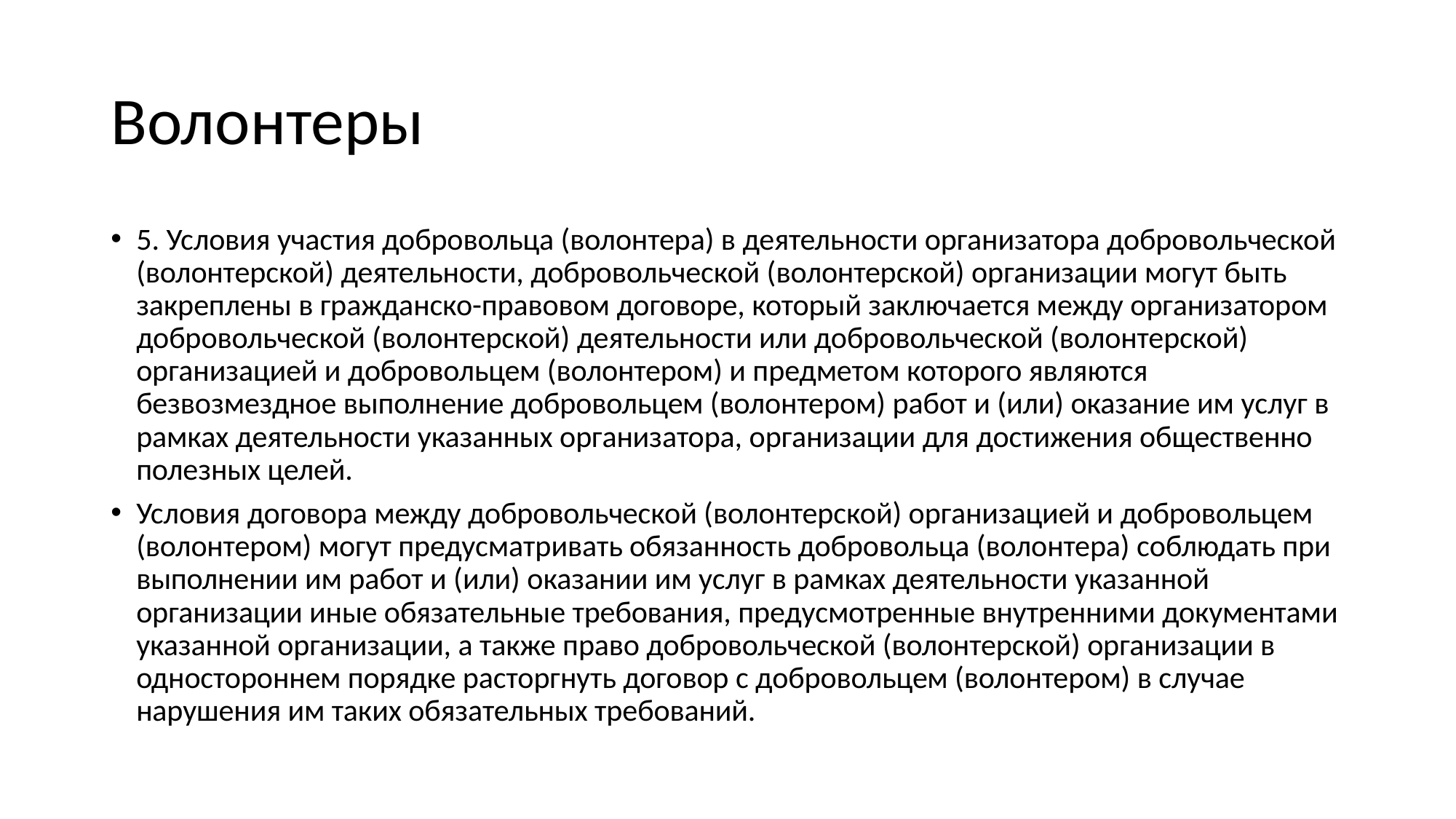

# Волонтеры
5. Условия участия добровольца (волонтера) в деятельности организатора добровольческой (волонтерской) деятельности, добровольческой (волонтерской) организации могут быть закреплены в гражданско-правовом договоре, который заключается между организатором добровольческой (волонтерской) деятельности или добровольческой (волонтерской) организацией и добровольцем (волонтером) и предметом которого являются безвозмездное выполнение добровольцем (волонтером) работ и (или) оказание им услуг в рамках деятельности указанных организатора, организации для достижения общественно полезных целей.
Условия договора между добровольческой (волонтерской) организацией и добровольцем (волонтером) могут предусматривать обязанность добровольца (волонтера) соблюдать при выполнении им работ и (или) оказании им услуг в рамках деятельности указанной организации иные обязательные требования, предусмотренные внутренними документами указанной организации, а также право добровольческой (волонтерской) организации в одностороннем порядке расторгнуть договор с добровольцем (волонтером) в случае нарушения им таких обязательных требований.